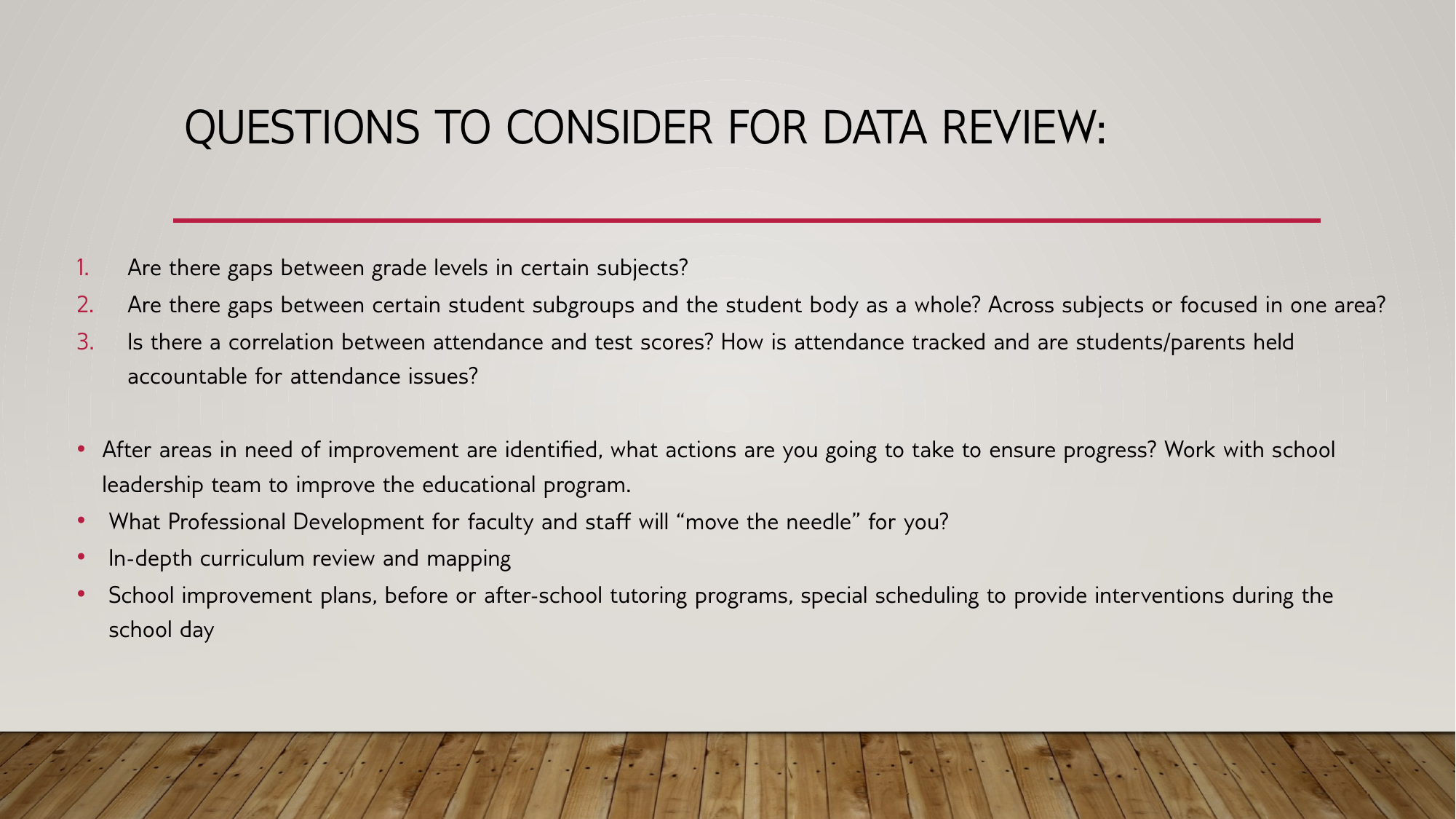

# Questions to consider for data review:
Are there gaps between grade levels in certain subjects?
Are there gaps between certain student subgroups and the student body as a whole? Across subjects or focused in one area?
Is there a correlation between attendance and test scores? How is attendance tracked and are students/parents held accountable for attendance issues?

After areas in need of improvement are identified, what actions are you going to take to ensure progress? Work with school leadership team to improve the educational program.
What Professional Development for faculty and staff will “move the needle” for you?
In-depth curriculum review and mapping
School improvement plans, before or after-school tutoring programs, special scheduling to provide interventions during the school day